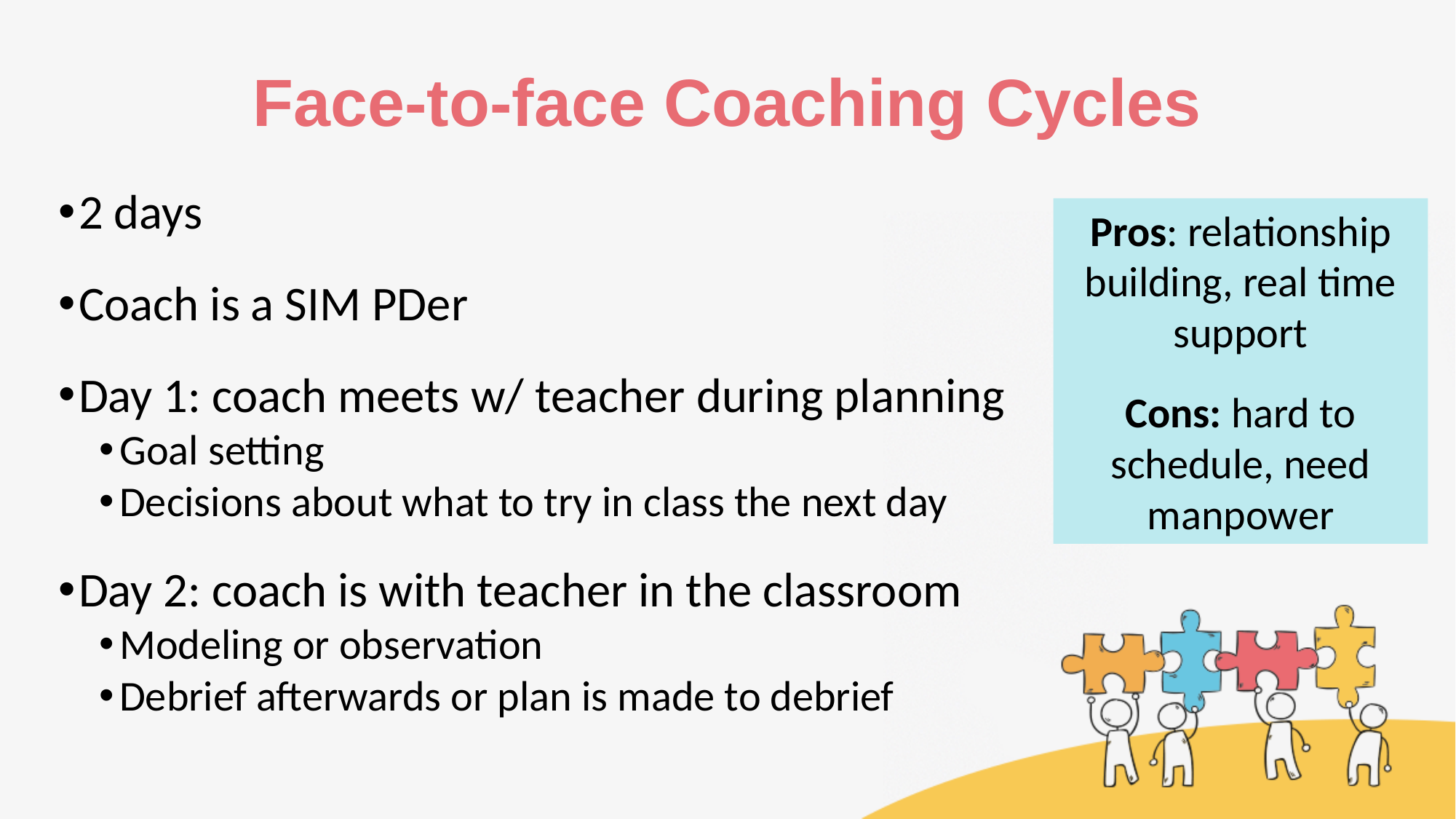

# Face-to-face Coaching Cycles
2 days

Coach is a SIM PDer

Day 1: coach meets w/ teacher during planning
Goal setting
Decisions about what to try in class the next day

Day 2: coach is with teacher in the classroom
Modeling or observation
Debrief afterwards or plan is made to debrief
Pros: relationship building, real time support

Cons: hard to schedule, need manpower